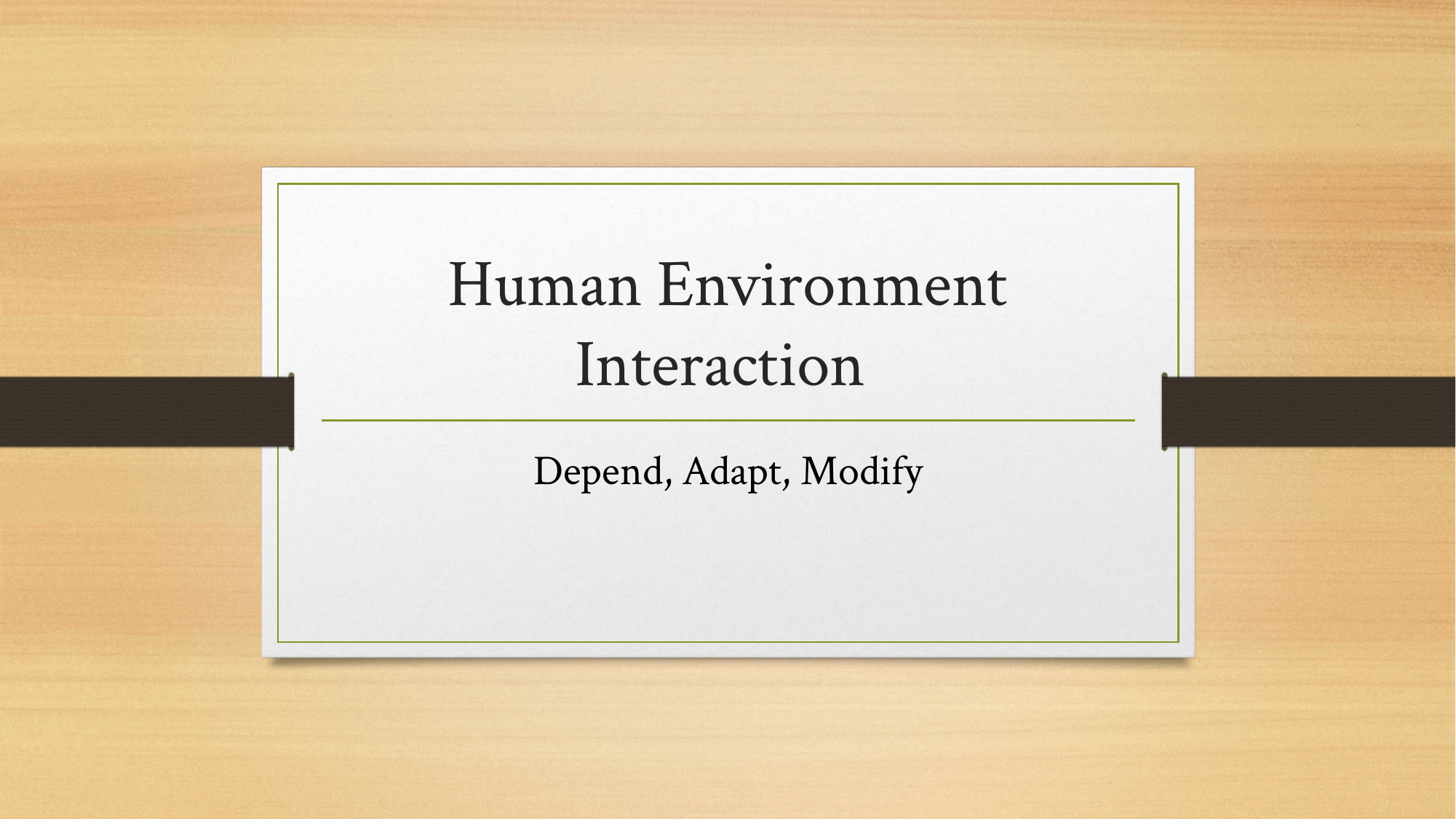

# Human Environment Interaction
Depend, Adapt, Modify